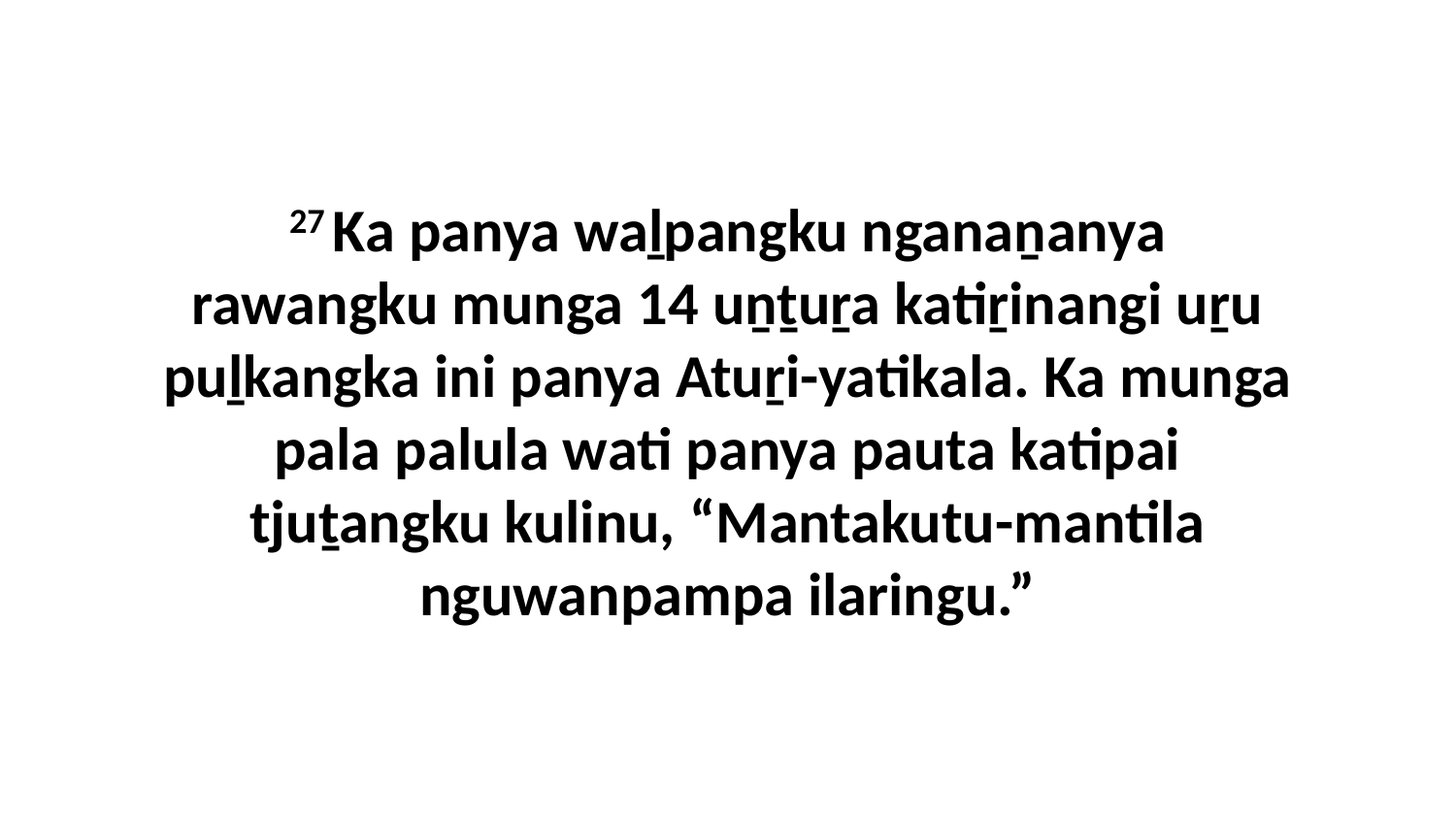

27 Ka panya waḻpangku nganaṉanya rawangku munga 14 uṉṯuṟa katiṟinangi uṟu puḻkangka ini panya Atuṟi-yatikala. Ka munga pala palula wati panya pauta katipai tjuṯangku kulinu, “Mantakutu-mantila nguwanpampa ilaringu.”